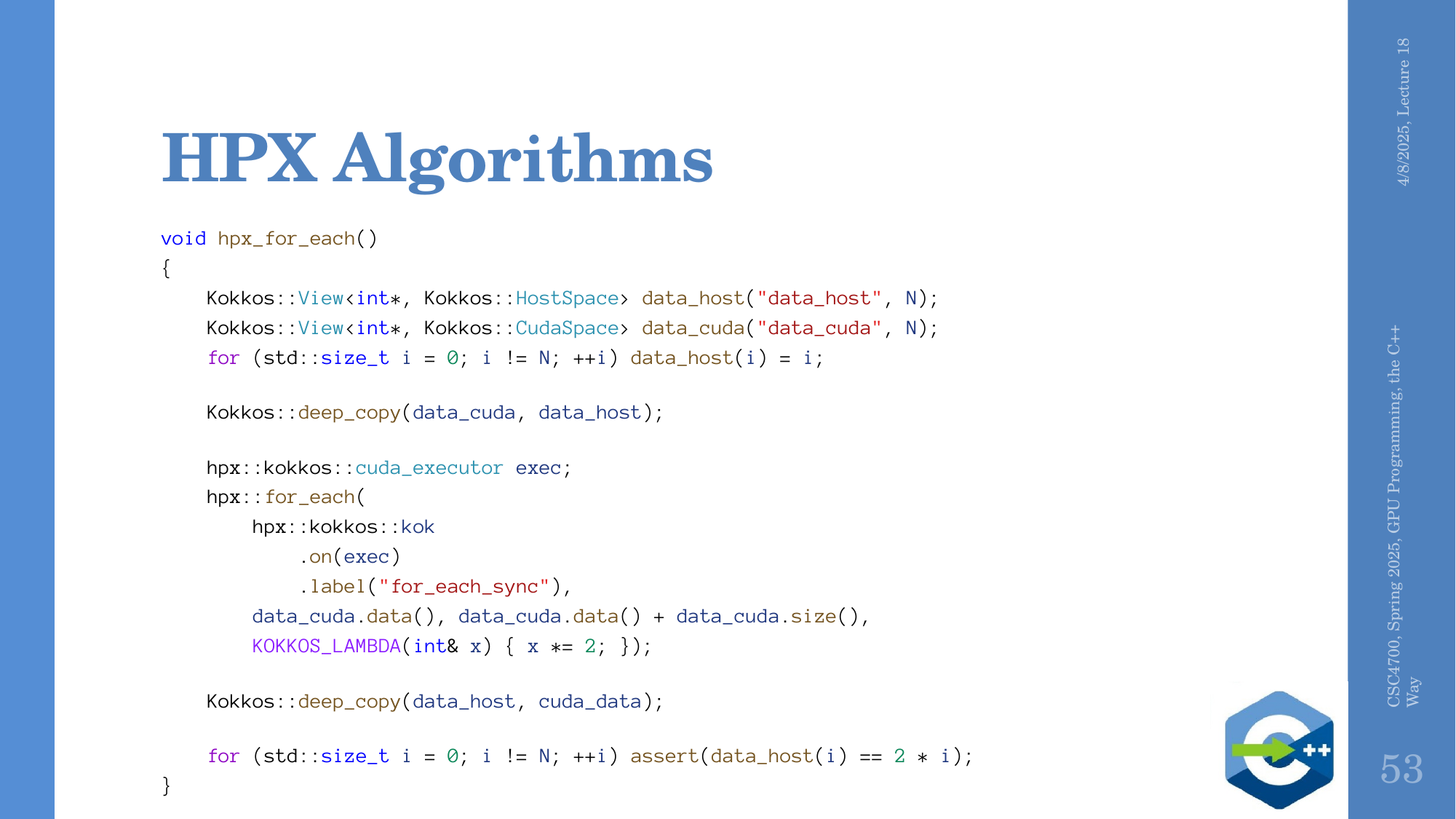

# HPX Algorithms
4/8/2025, Lecture 18
void hpx_for_each()
{
    Kokkos::View<int*, Kokkos::HostSpace> data_host("data_host", N);
    Kokkos::View<int*, Kokkos::CudaSpace> data_cuda("data_cuda", N);
    for (std::size_t i = 0; i != N; ++i) data_host(i) = i;
    Kokkos::deep_copy(data_cuda, data_host);
    hpx::kokkos::cuda_executor exec;
    hpx::for_each(
        hpx::kokkos::kok
            .on(exec)
            .label("for_each_sync"),
        data_cuda.data(), data_cuda.data() + data_cuda.size(),
        KOKKOS_LAMBDA(int& x) { x *= 2; });
    Kokkos::deep_copy(data_host, cuda_data);
    for (std::size_t i = 0; i != N; ++i) assert(data_host(i) == 2 * i);
}

CSC4700, Spring 2025, GPU Programming, the C++ Way
53